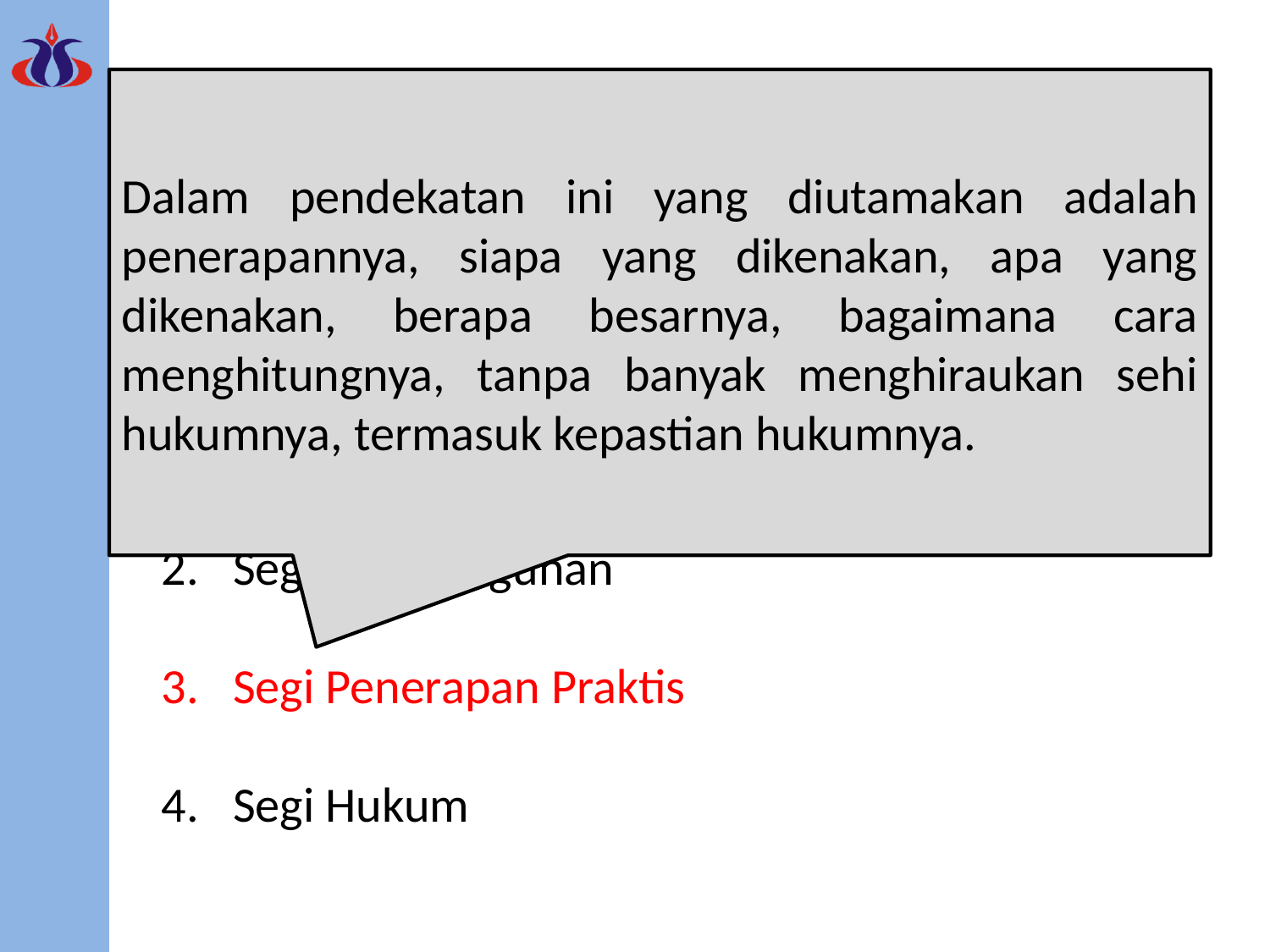

Pendekatan Perpajakan
Dalam pendekatan ini yang diutamakan adalah penerapannya, siapa yang dikenakan, apa yang dikenakan, berapa besarnya, bagaimana cara menghitungnya, tanpa banyak menghiraukan sehi hukumnya, termasuk kepastian hukumnya.
Pajak sebagai objek studi dapat didekati dari berbagai segi, yaitu :

Segi Ekonomi

Segi Pembangunan

Segi Penerapan Praktis

Segi Hukum